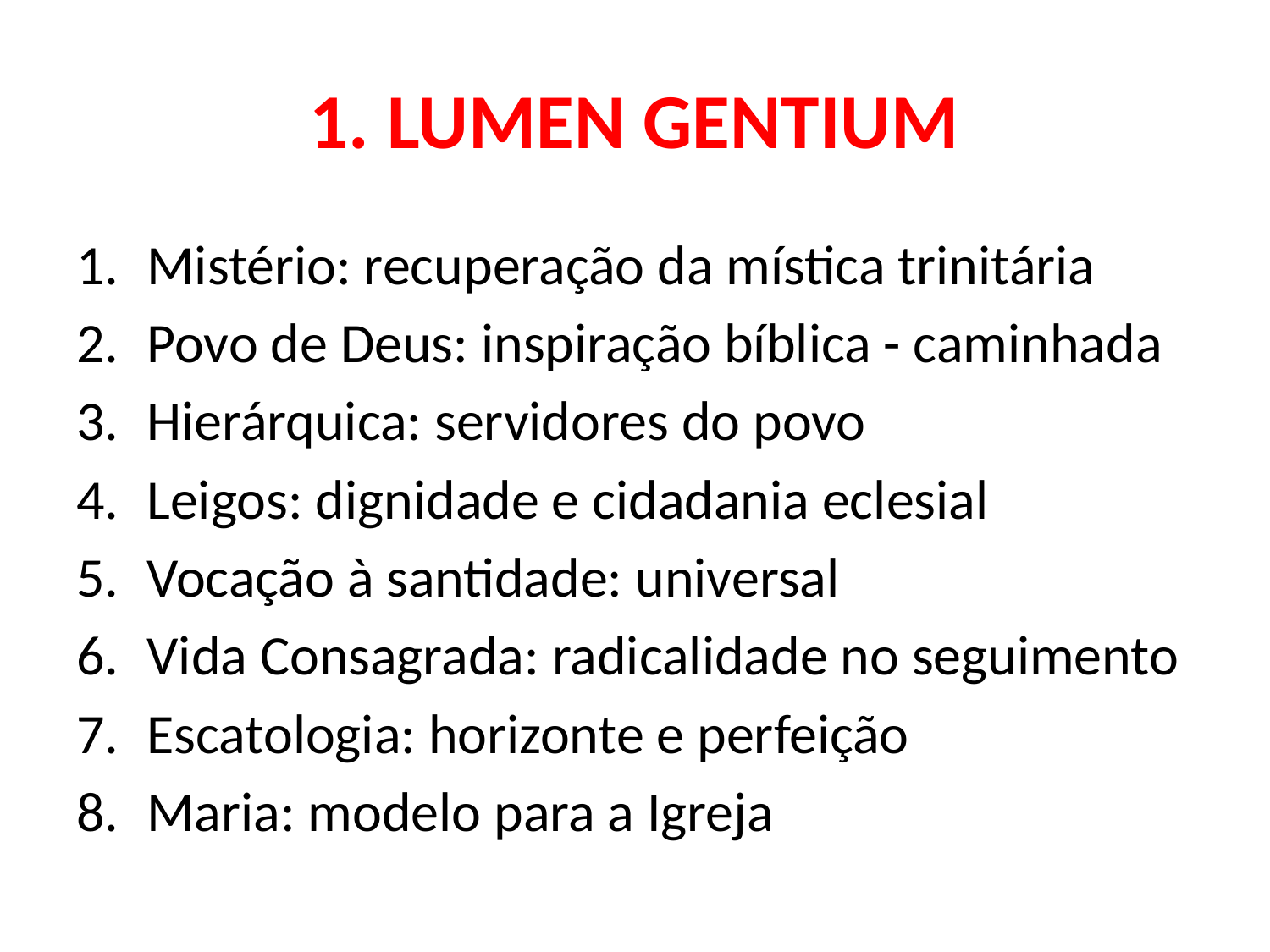

# 1. LUMEN GENTIUM
Mistério: recuperação da mística trinitária
Povo de Deus: inspiração bíblica - caminhada
Hierárquica: servidores do povo
Leigos: dignidade e cidadania eclesial
Vocação à santidade: universal
Vida Consagrada: radicalidade no seguimento
Escatologia: horizonte e perfeição
Maria: modelo para a Igreja